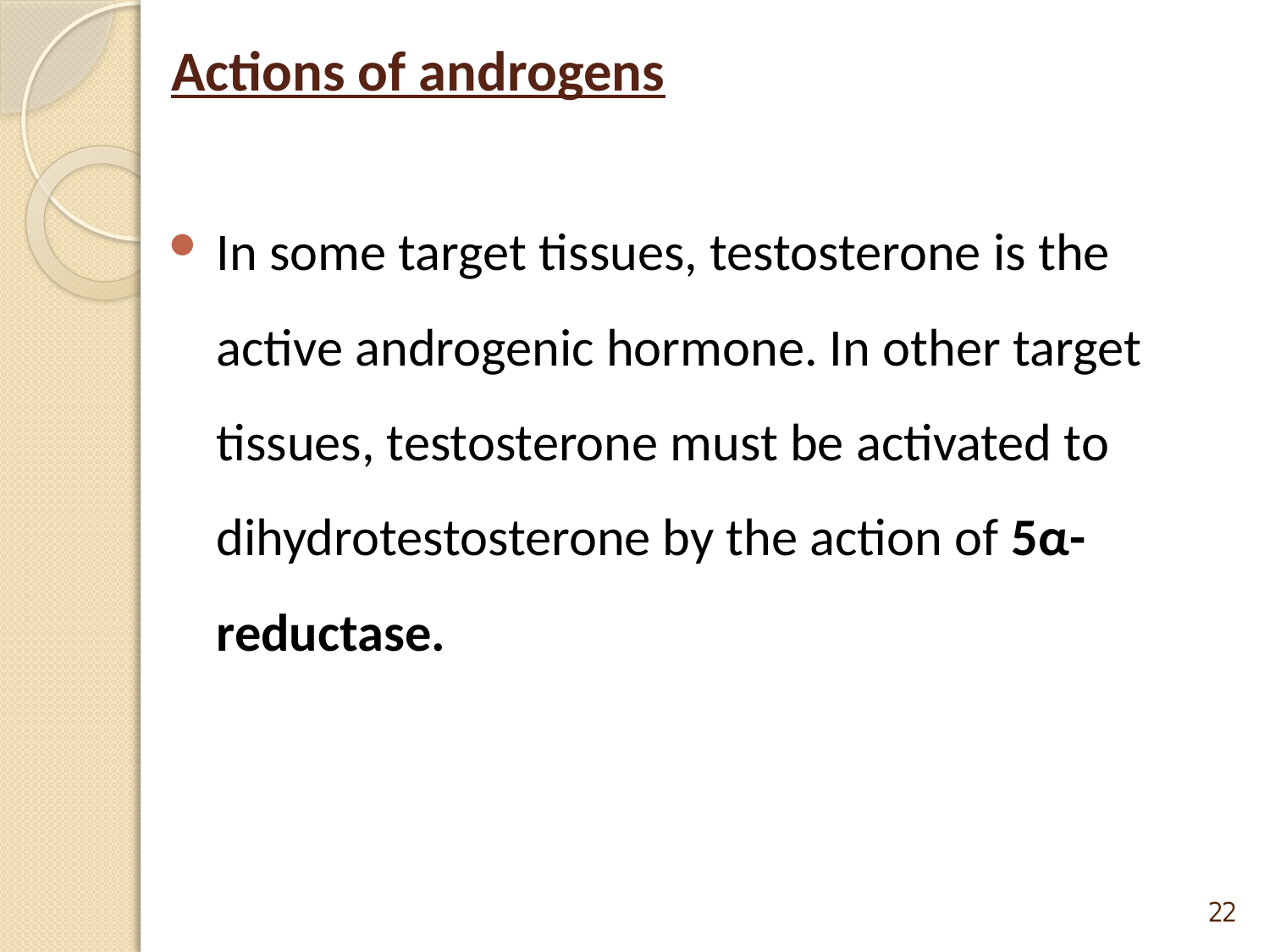

# Actions of androgens
In some target tissues, testosterone is the active androgenic hormone. In other target tissues, testosterone must be activated to dihydrotestosterone by the action of 5α-reductase.
22